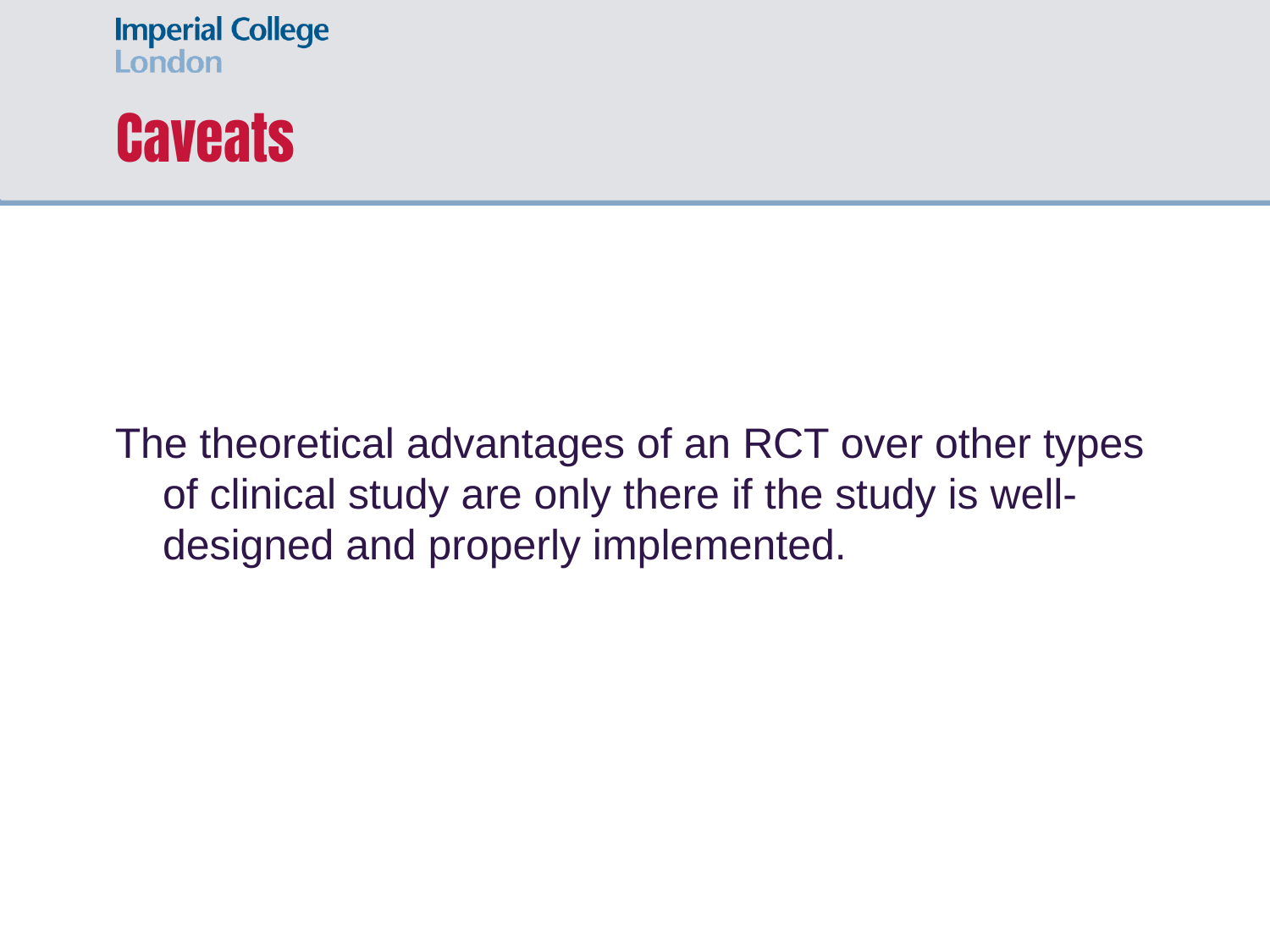

# Caveats
The theoretical advantages of an RCT over other types of clinical study are only there if the study is well-designed and properly implemented.